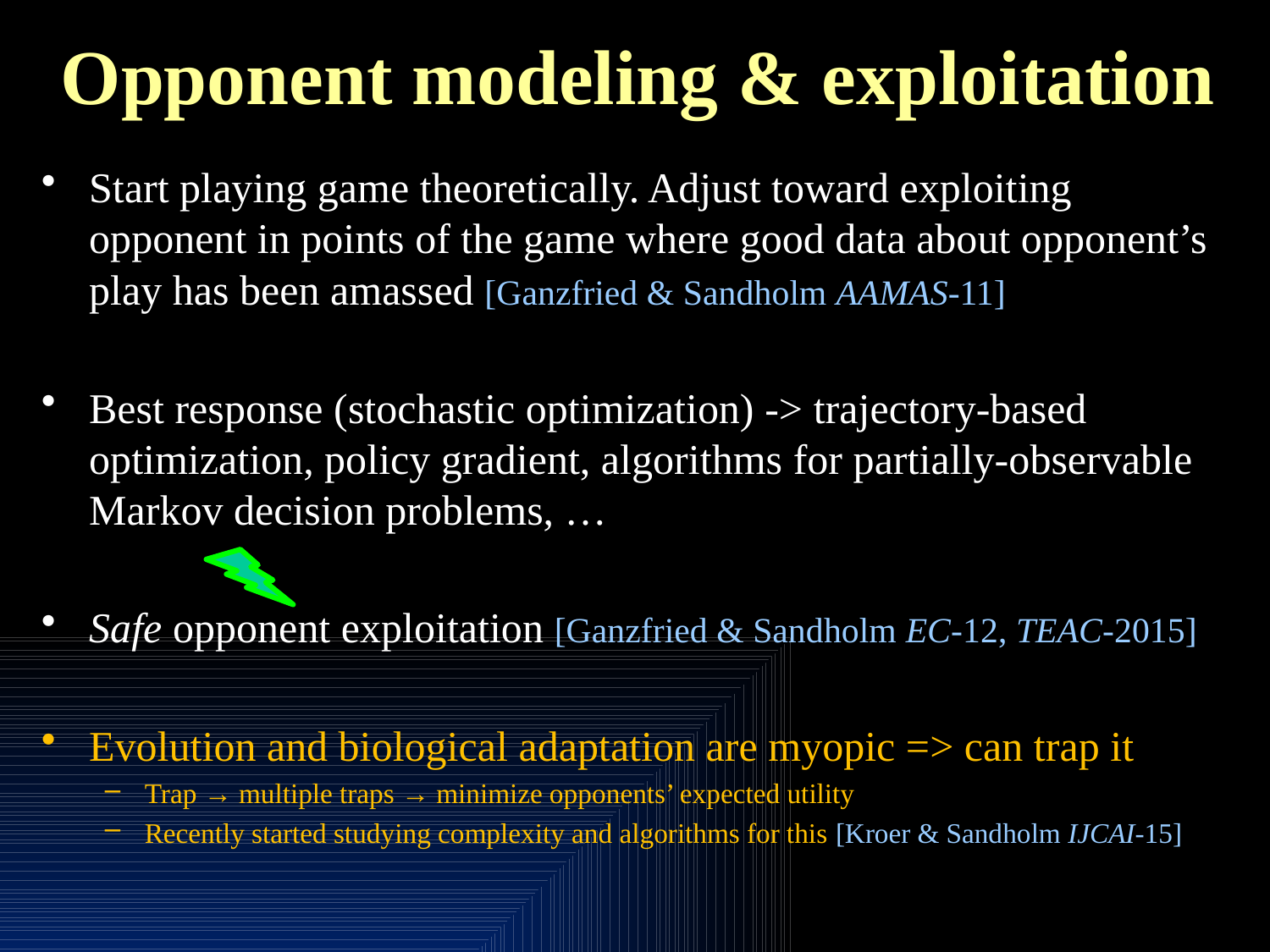

# Opponent modeling & exploitation
Start playing game theoretically. Adjust toward exploiting opponent in points of the game where good data about opponent’s play has been amassed [Ganzfried & Sandholm AAMAS-11]

Best response (stochastic optimization) -> trajectory-based optimization, policy gradient, algorithms for partially-observable Markov decision problems, …

Safe opponent exploitation [Ganzfried & Sandholm EC-12, TEAC-2015]

Evolution and biological adaptation are myopic => can trap it
Trap → multiple traps → minimize opponents’ expected utility
Recently started studying complexity and algorithms for this [Kroer & Sandholm IJCAI-15]